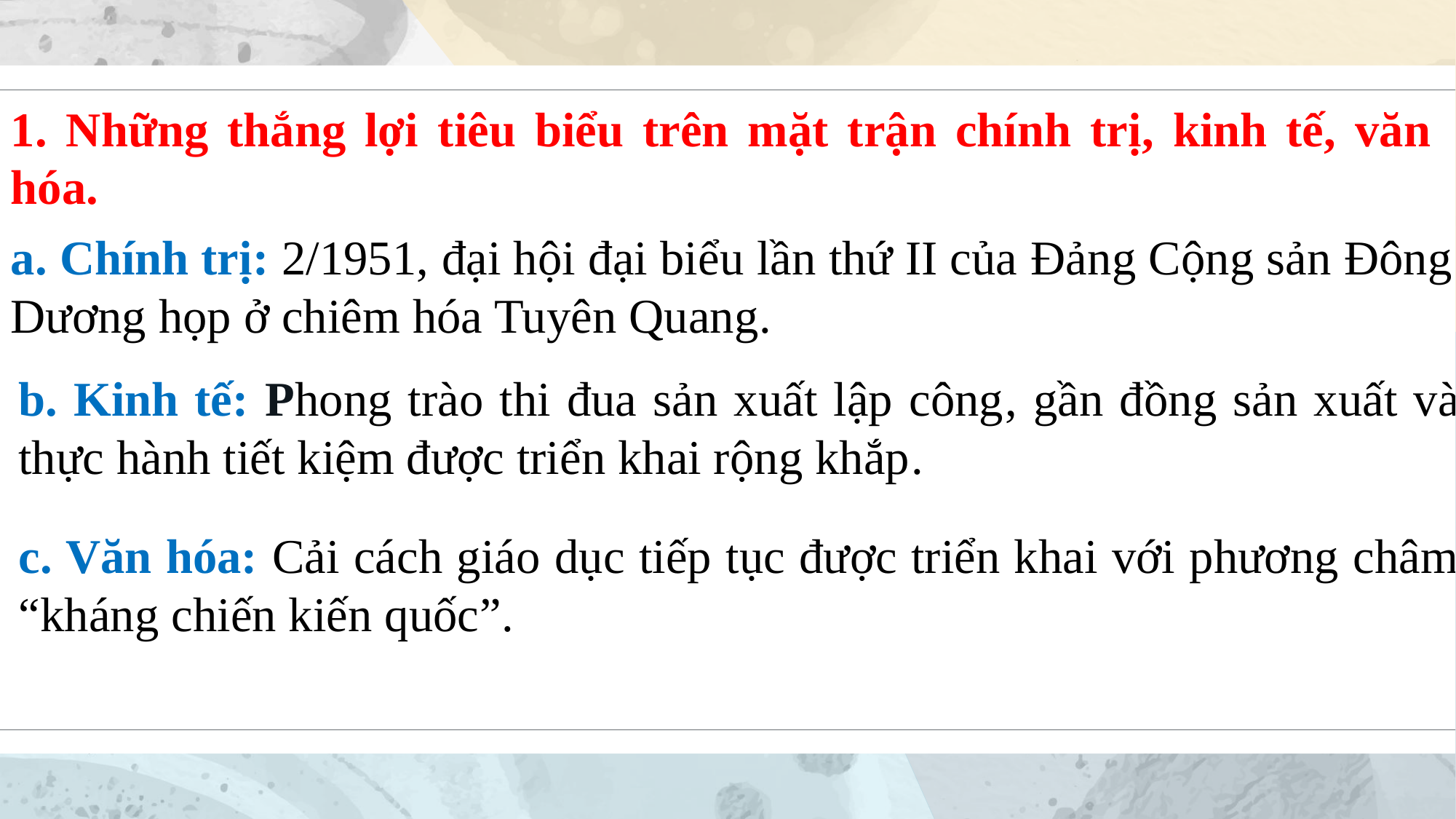

1. Những thắng lợi tiêu biểu trên mặt trận chính trị, kinh tế, văn hóa.
a. Chính trị: 2/1951, đại hội đại biểu lần thứ II của Đảng Cộng sản Đông Dương họp ở chiêm hóa Tuyên Quang.
b. Kinh tế: Phong trào thi đua sản xuất lập công, gần đồng sản xuất và thực hành tiết kiệm được triển khai rộng khắp.
c. Văn hóa: Cải cách giáo dục tiếp tục được triển khai với phương châm “kháng chiến kiến quốc”.